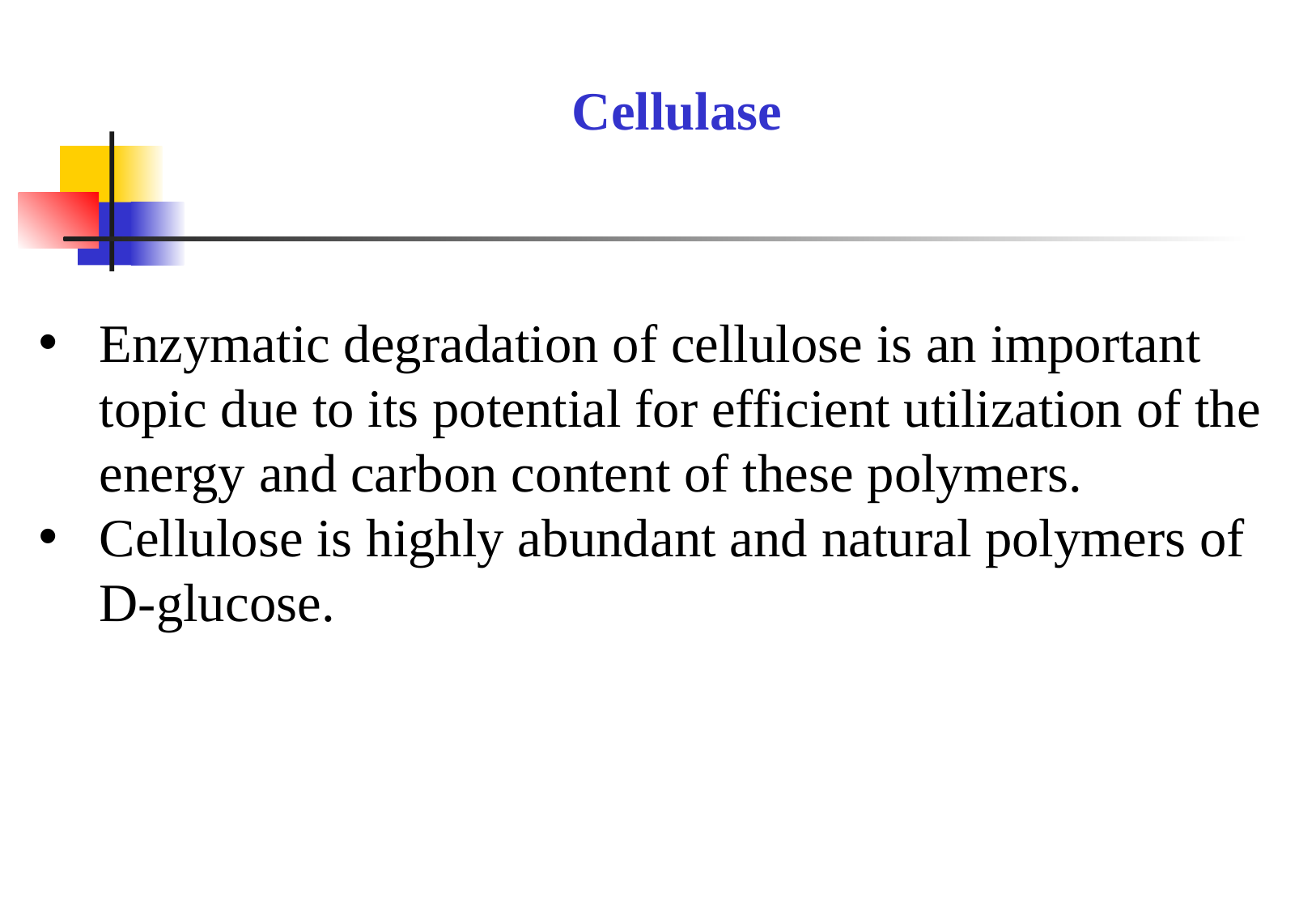

Cellulase

Enzymatic degradation of cellulose is an important topic due to its potential for efficient utilization of the energy and carbon content of these polymers.
Cellulose is highly abundant and natural polymers of D-glucose.